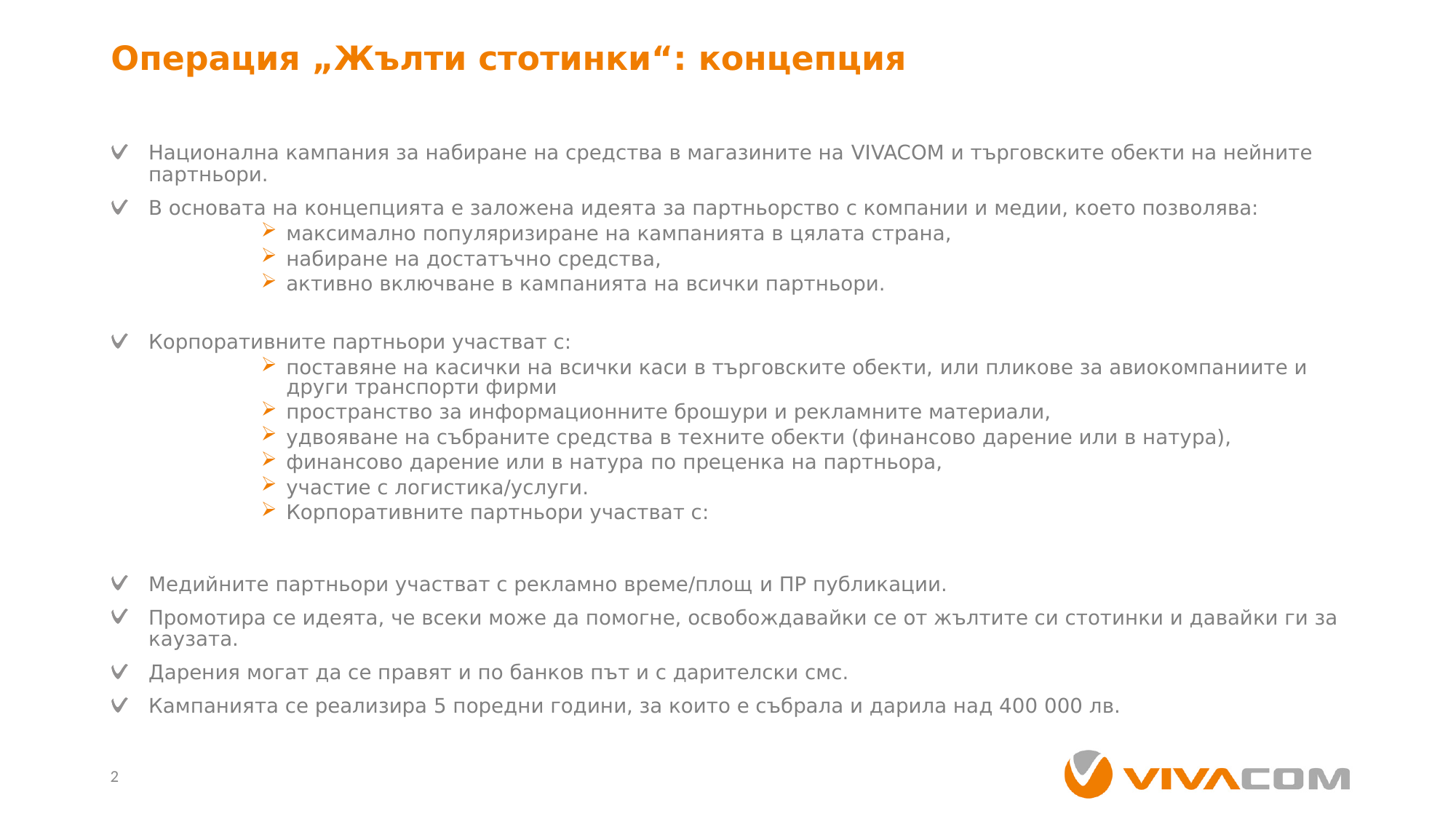

# Операция „Жълти стотинки“: концепция
Национална кампания за набиране на средства в магазините на VIVACOM и търговските обекти на нейните партньори.
В основата на концепцията е заложена идеята за партньорство с компании и медии, което позволява:
максимално популяризиране на кампанията в цялата страна,
набиране на достатъчно средства,
активно включване в кампанията на всички партньори.

Корпоративните партньори участват с:
поставяне на касички на всички каси в търговските обекти, или пликове за авиокомпаниите и други транспорти фирми
пространство за информационните брошури и рекламните материали,
удвояване на събраните средства в техните обекти (финансово дарение или в натура),
финансово дарение или в натура по преценка на партньора,
участие с логистика/услуги.
Корпоративните партньори участват с:

Медийните партньори участват с рекламно време/площ и ПР публикации.
Промотира се идеята, че всеки може да помогне, освобождавайки се от жълтите си стотинки и давайки ги за каузата.
Дарения могат да се правят и по банков път и с дарителски смс.
Кампанията се реализира 5 поредни години, за които е събрала и дарила над 400 000 лв.

2